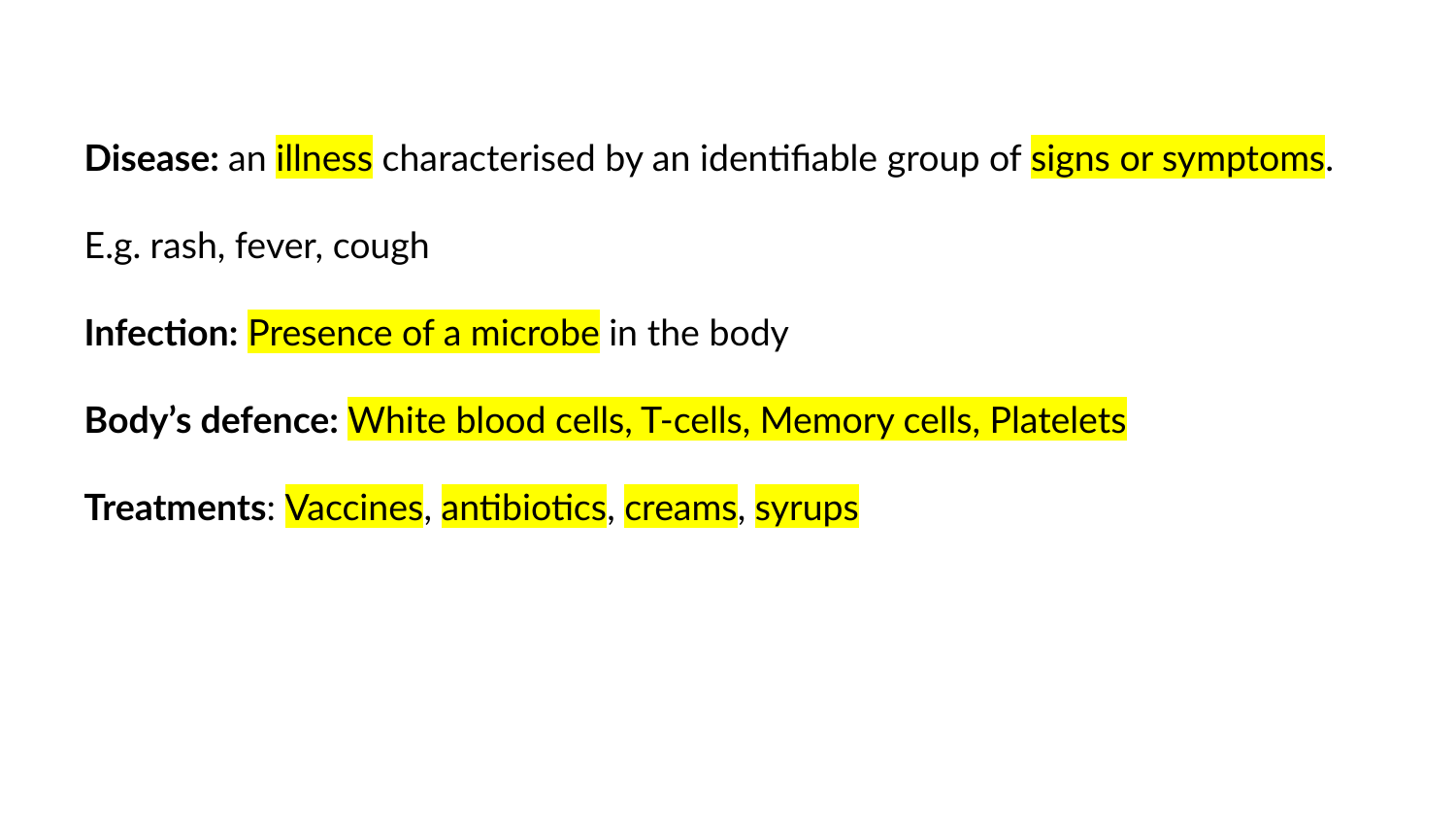

Disease: an illness characterised by an identifiable group of signs or symptoms.

E.g. rash, fever, cough

Infection: Presence of a microbe in the body

Body’s defence: White blood cells, T-cells, Memory cells, Platelets

Treatments: Vaccines, antibiotics, creams, syrups